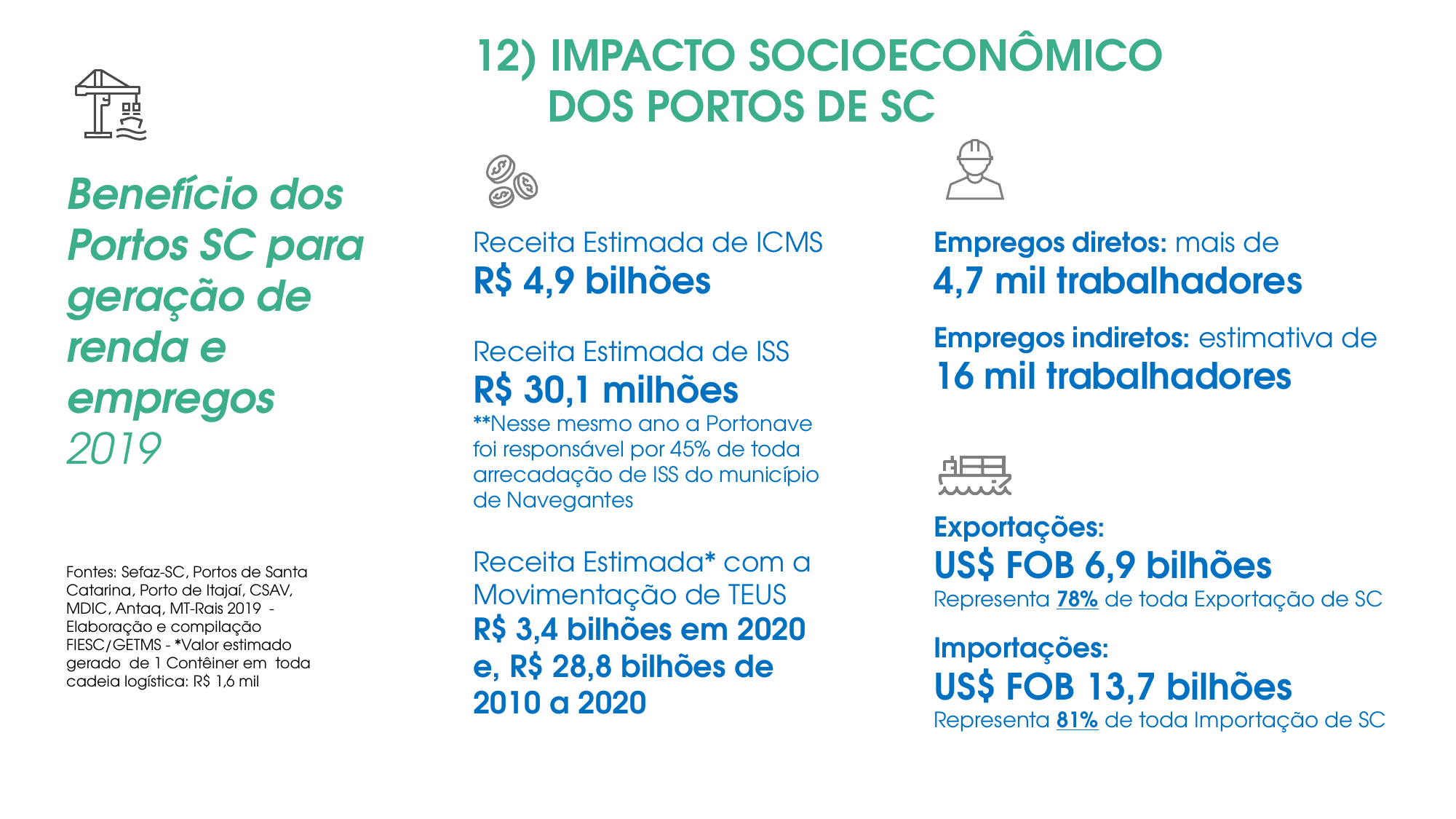

12) IMPACTO SOCIOECONÔMICO DOS PORTOS DE SC

Benefício dos Portos SC para
geração de renda e empregos 2019
Receita Estimada de ICMS
R$ 4,9 bilhões

Receita Estimada de ISS
R$ 30,1 milhões
**Nesse mesmo ano a Portonave foi responsável por 45% de toda arrecadação de ISS do município de Navegantes

Receita Estimada* com a Movimentação de TEUS
R$ 3,4 bilhões em 2020 e, R$ 28,8 bilhões de 2010 a 2020
Empregos diretos: mais de
4,7 mil trabalhadores

Empregos indiretos: estimativa de
16 mil trabalhadores

Exportações:
US$ FOB 6,9 bilhões
Representa 78% de toda Exportação de SC

Importações:
US$ FOB 13,7 bilhões
Representa 81% de toda Importação de SC
Fontes: Sefaz-SC, Portos de Santa Catarina, Porto de Itajaí, CSAV, MDIC, Antaq, MT-Rais 2019  - Elaboração e compilação FIESC/GETMS - *Valor estimado gerado  de 1 Contêiner em  toda cadeia logística: R$ 1,6 mil